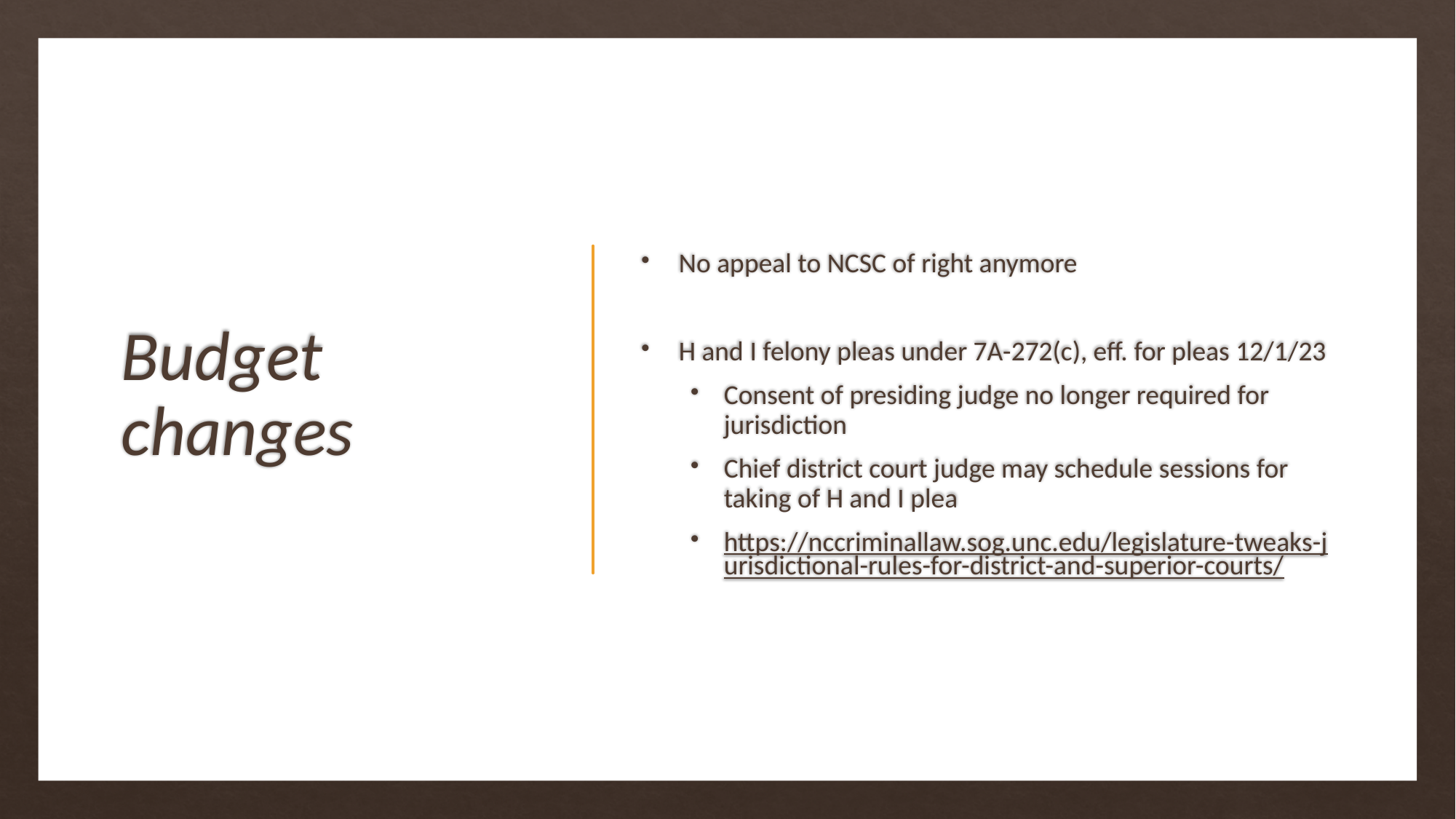

# Budget changes

No appeal to NCSC of right anymore

H and I felony pleas under 7A-272(c), eff. for pleas 12/1/23
Consent of presiding judge no longer required for jurisdiction
Chief district court judge may schedule sessions for taking of H and I plea
https://nccriminallaw.sog.unc.edu/legislature-tweaks-jurisdictional-rules-for-district-and-superior-courts/